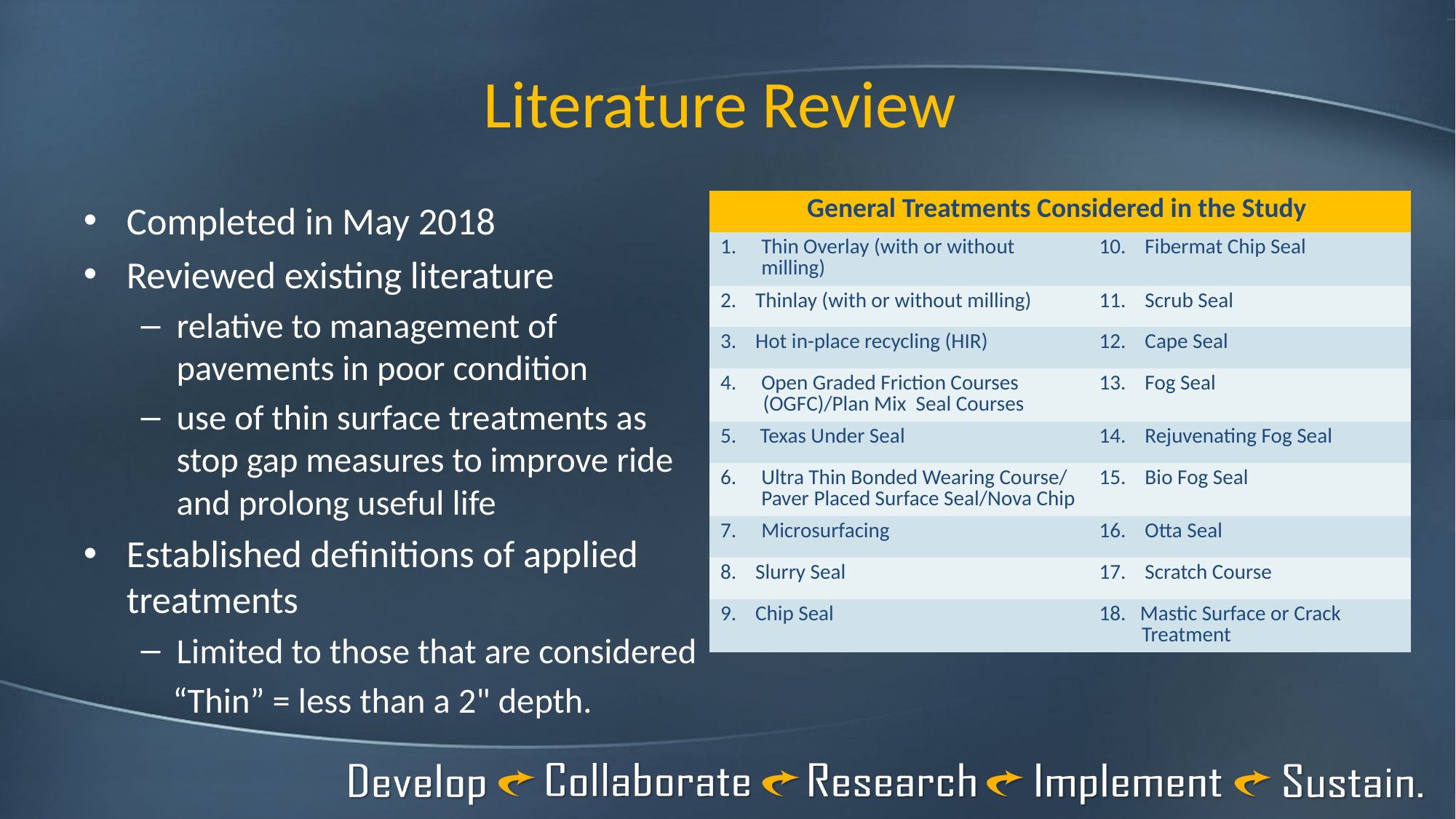

# Literature Review
Completed in May 2018
Reviewed existing literature
relative to management of pavements in poor condition
use of thin surface treatments as stop gap measures to improve ride and prolong useful life
Established definitions of applied treatments
Limited to those that are considered
    “Thin” = less than a 2" depth.
| General Treatments Considered in the Study |  |
| --- | --- |
| Thin Overlay (with or without milling) | 10. Fibermat Chip Seal |
| 2. Thinlay (with or without milling) | 11. Scrub Seal |
| 3. Hot in-place recycling (HIR) | 12. Cape Seal |
| Open Graded Friction Courses (OGFC)/Plan Mix Seal Courses | 13. Fog Seal |
| 5. Texas Under Seal | 14. Rejuvenating Fog Seal |
| Ultra Thin Bonded Wearing Course/ Paver Placed Surface Seal/Nova Chip | 15. Bio Fog Seal |
| Microsurfacing | 16. Otta Seal |
| 8. Slurry Seal | 17. Scratch Course |
| 9. Chip Seal | Mastic Surface or Crack Treatment |